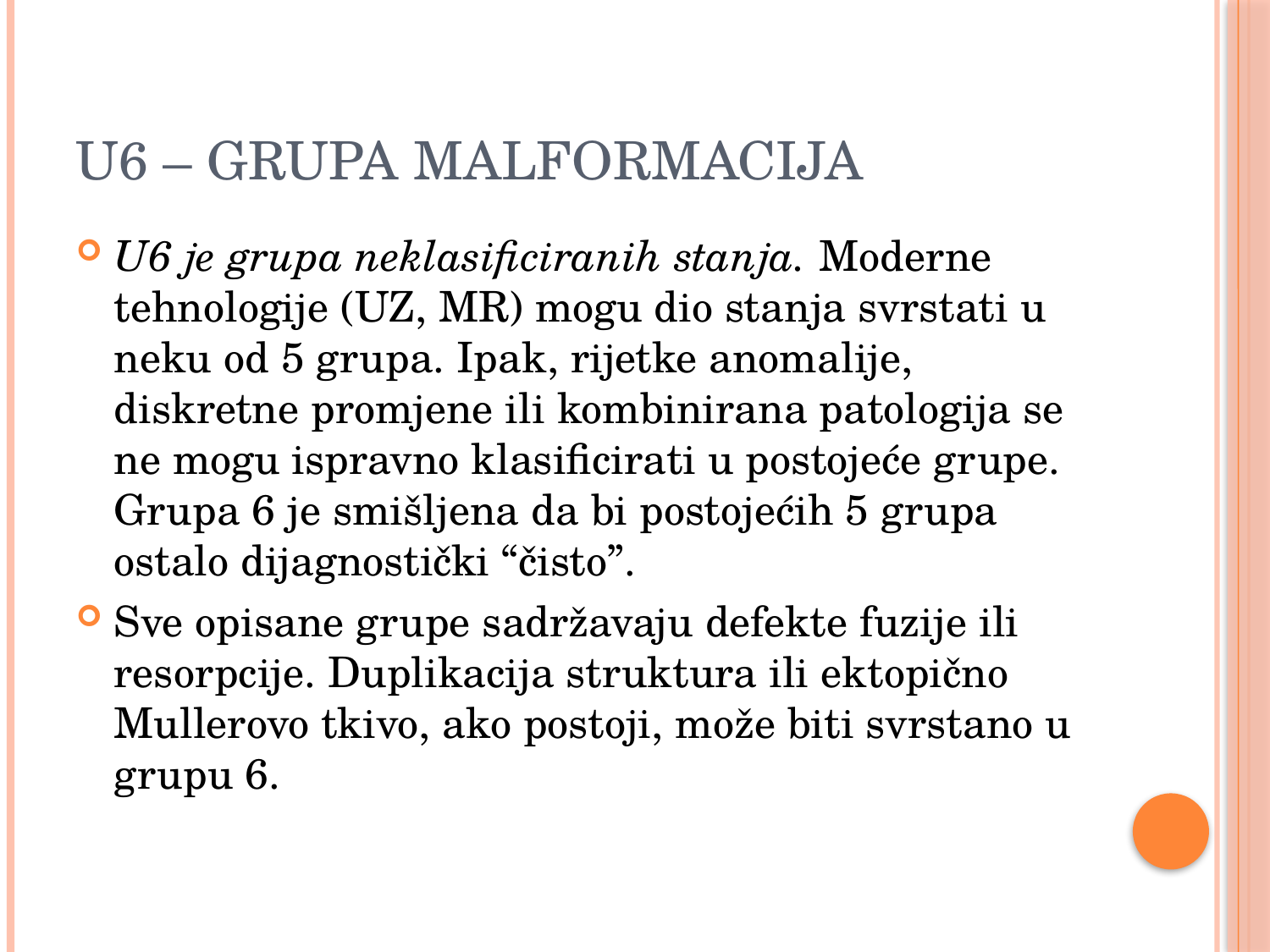

# U6 – grupa malformacija
U6 je grupa neklasificiranih stanja. Moderne tehnologije (UZ, MR) mogu dio stanja svrstati u neku od 5 grupa. Ipak, rijetke anomalije, diskretne promjene ili kombinirana patologija se ne mogu ispravno klasificirati u postojeće grupe. Grupa 6 je smišljena da bi postojećih 5 grupa ostalo dijagnostički “čisto”.
Sve opisane grupe sadržavaju defekte fuzije ili resorpcije. Duplikacija struktura ili ektopično Mullerovo tkivo, ako postoji, može biti svrstano u grupu 6.